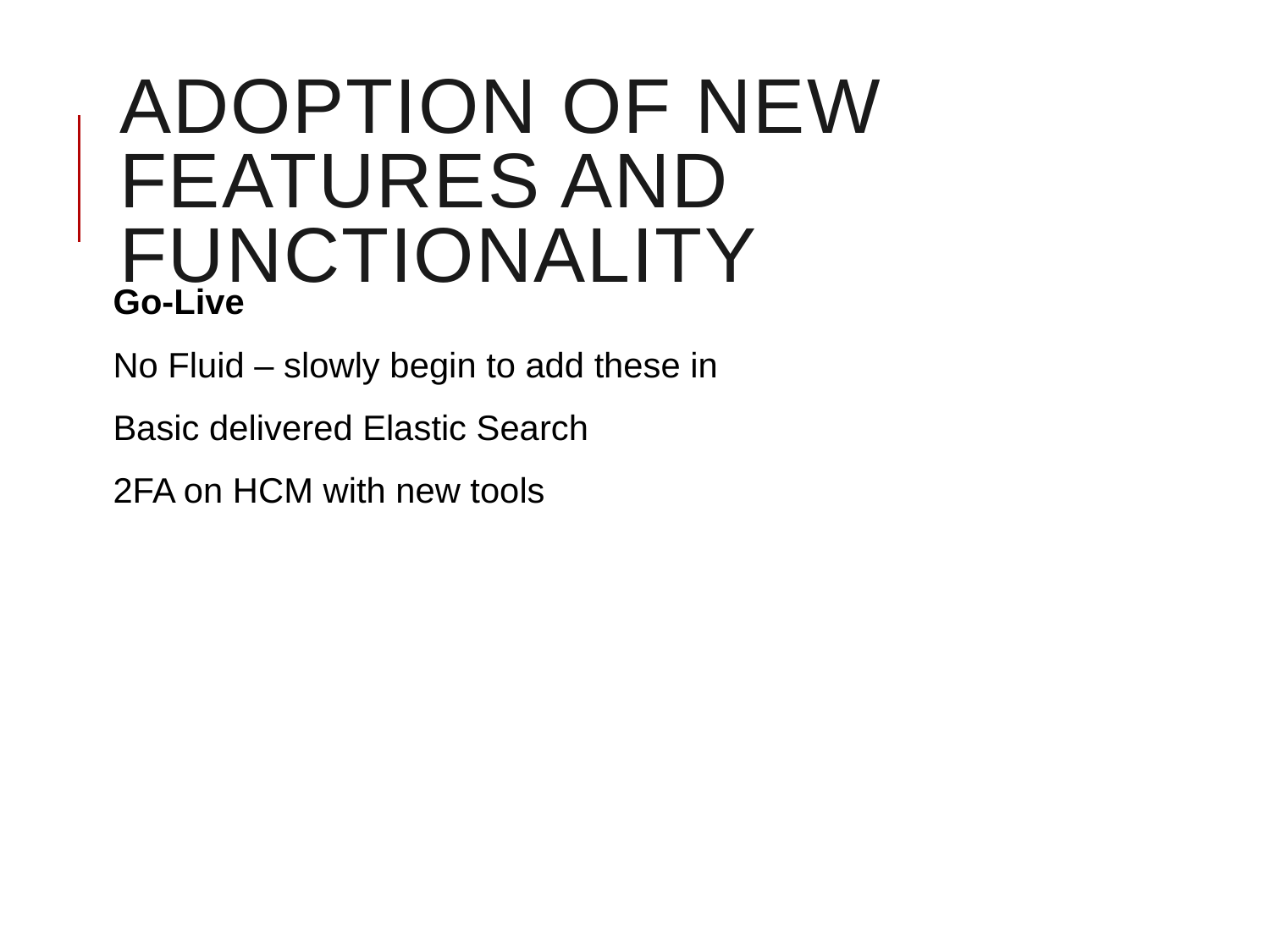

# Adoption of New Features and Functionality
Go-Live
No Fluid – slowly begin to add these in
Basic delivered Elastic Search
2FA on HCM with new tools